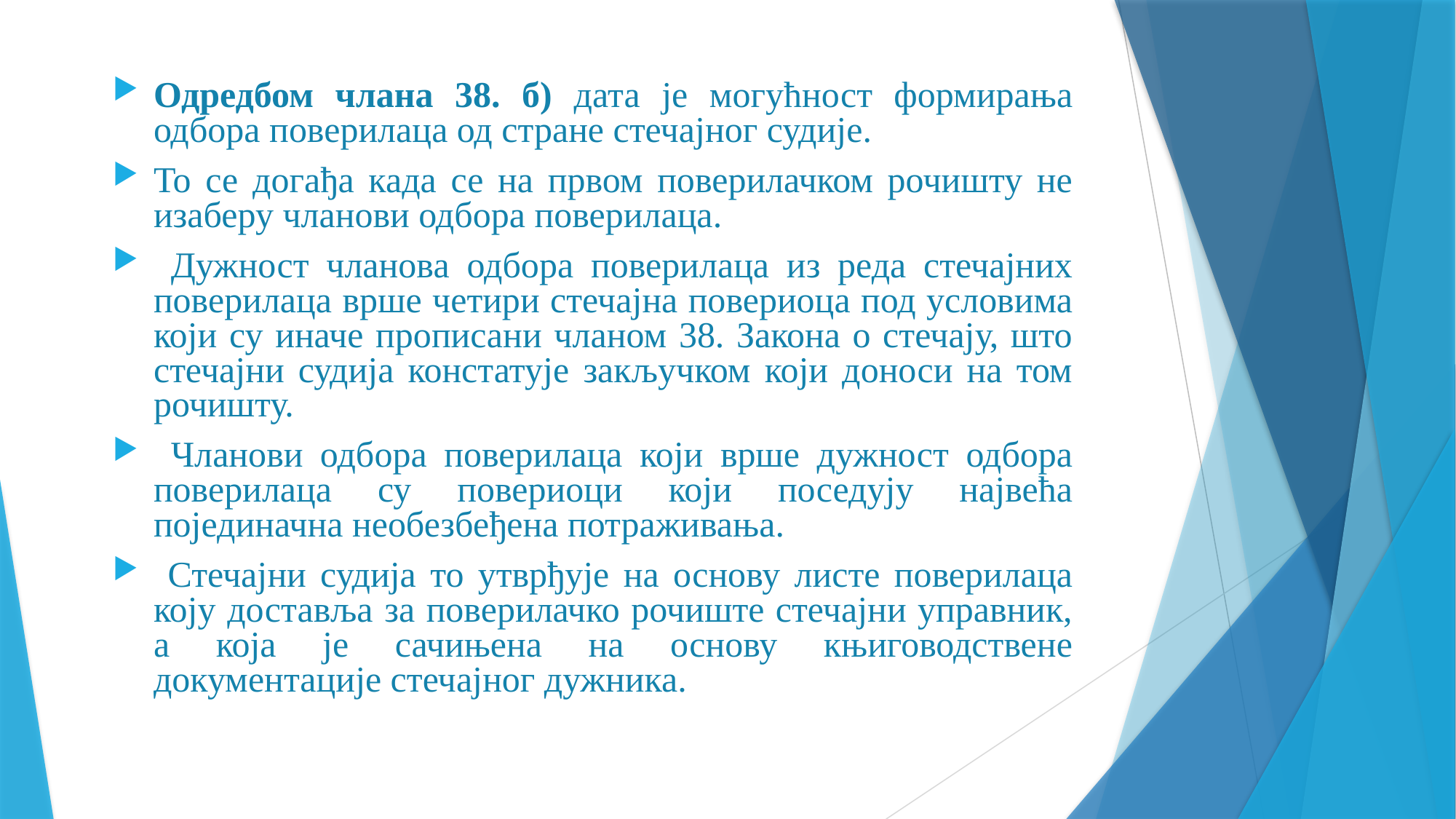

Одредбом члана 38. б) дата је могућност формирања одбора поверилаца од стране стечајног судије.
То се догађа када се на првом поверилачком рочишту не изаберу чланови одбора поверилаца.
 Дужност чланова одбора поверилаца из реда стечајних поверилаца врше четири стечајна повериоца под условима који су иначе прописани чланом 38. Закона о стечају, што стечајни судија констатује закључком који доноси на том рочишту.
 Чланови одбора поверилаца који врше дужност одбора поверилаца су повериоци који поседују највећа појединачна необезбеђена потраживања.
 Стечајни судија то утврђује на основу листе поверилаца коју доставља за поверилачко рочиште стечајни управник, а која је сачињена на основу књиговодствене документације стечајног дужника.